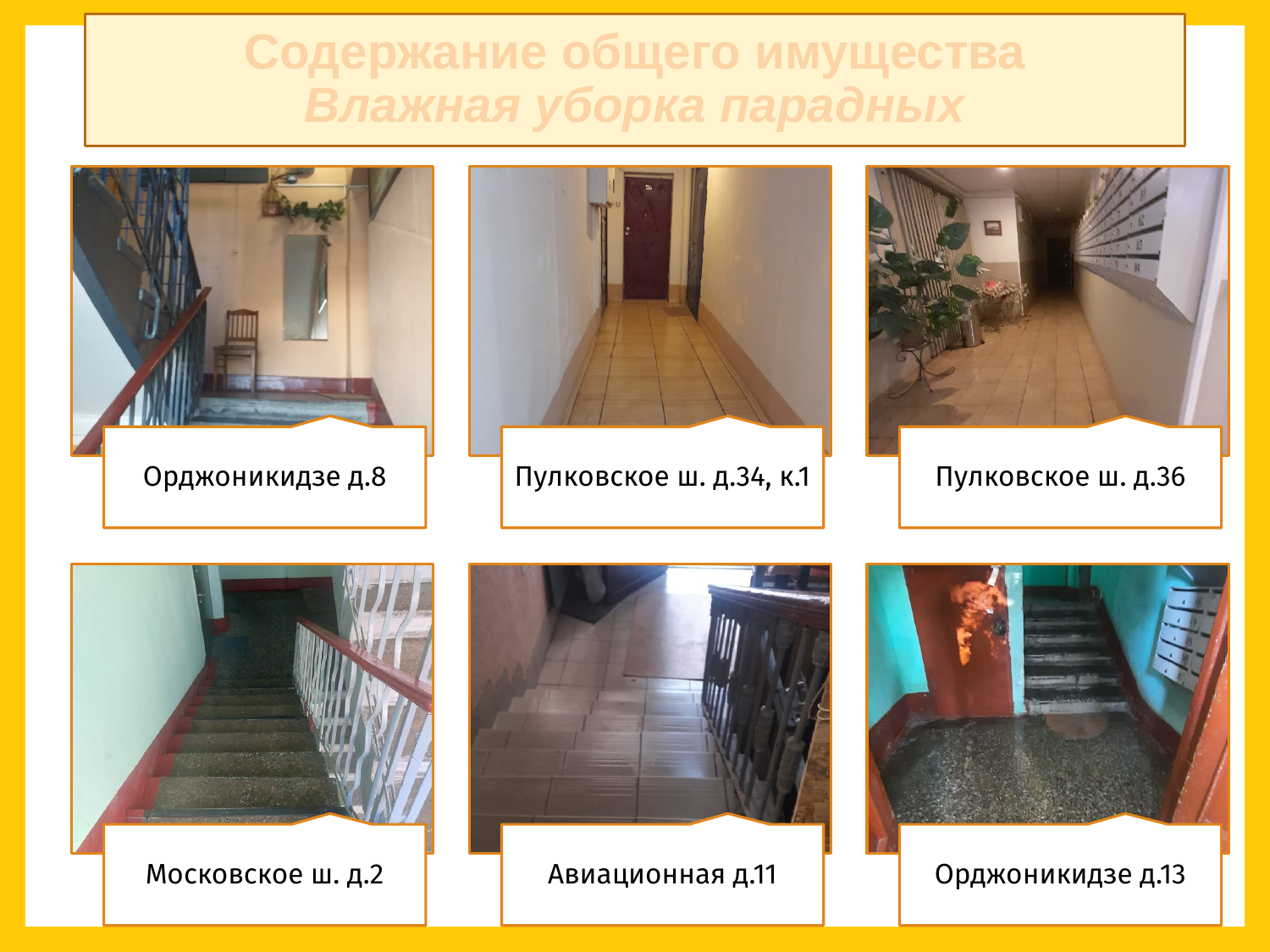

# Содержание общего имущества Влажная уборка парадных
Орджоникидзе д.8
Пулковское ш. д.34, к.1
Пулковское ш. д.36
Московское ш. д.2
Авиационная д.11
Орджоникидзе д.13